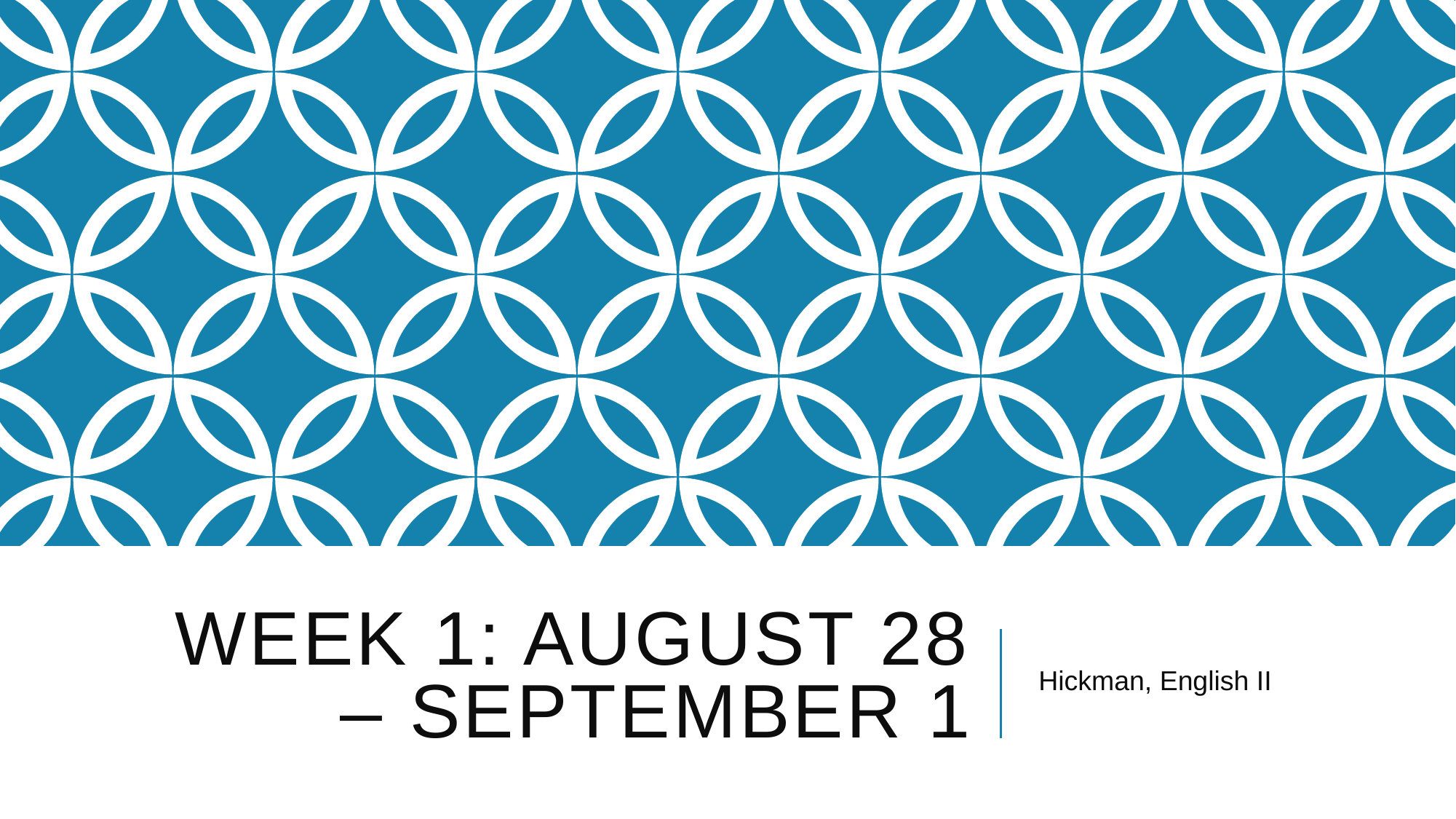

# Week 1: August 28 – September 1
Hickman, English II